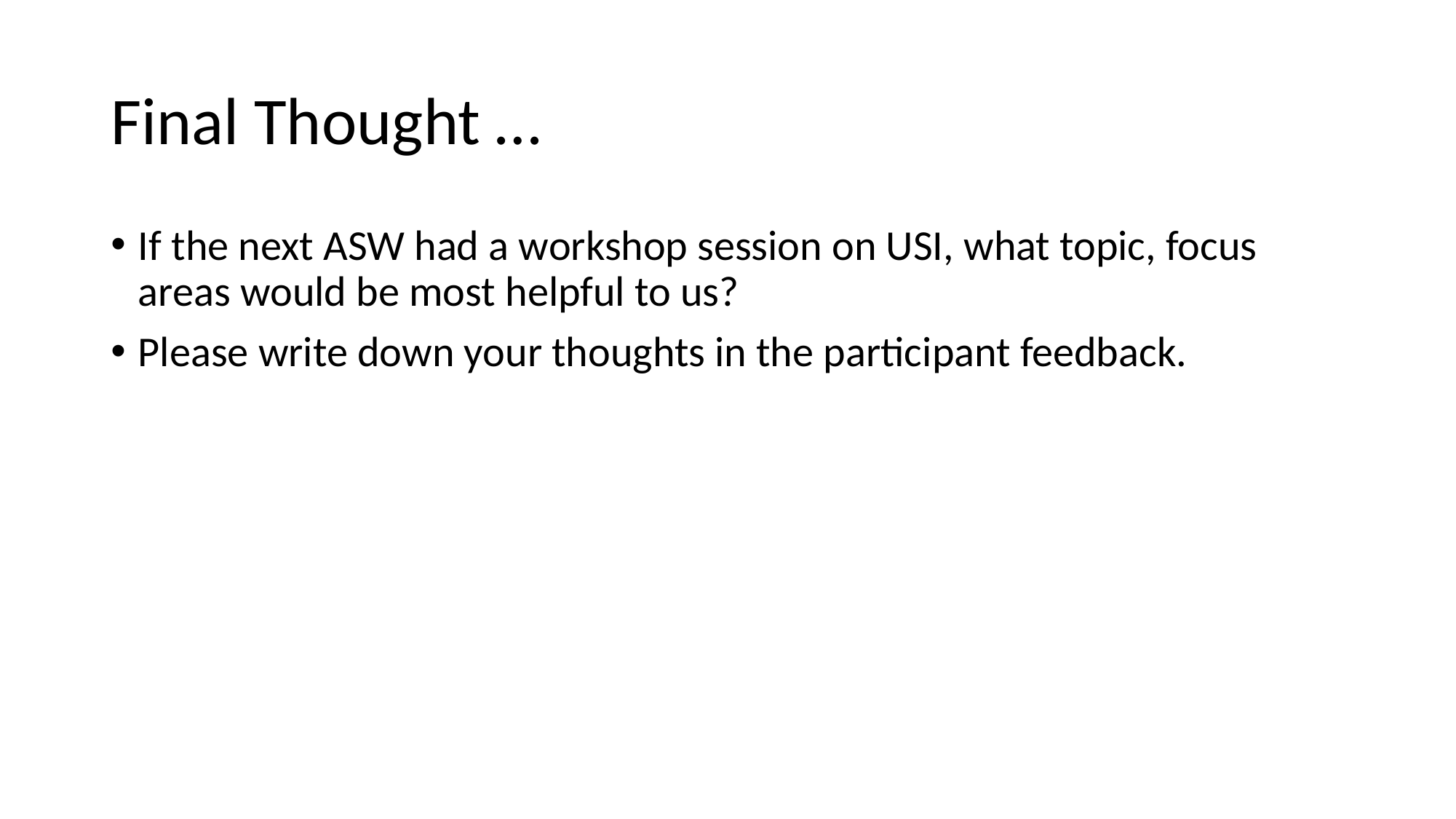

# Final Thought …
If the next ASW had a workshop session on USI, what topic, focus areas would be most helpful to us?
Please write down your thoughts in the participant feedback.